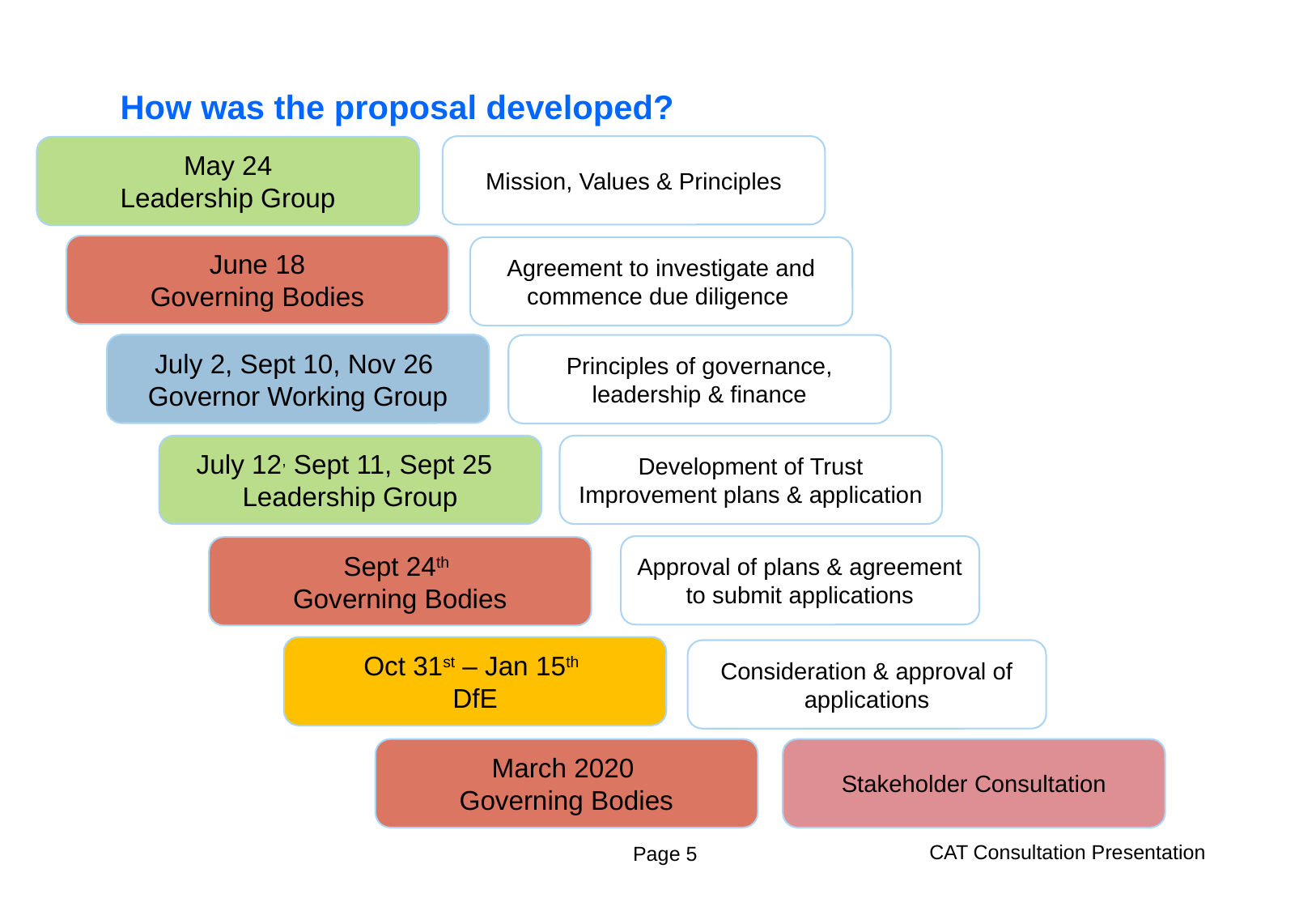

How was the proposal developed?

Mission, Values & Principles
May 24
Leadership Group
June 18
Governing Bodies
Agreement to investigate and commence due diligence
July 2, Sept 10, Nov 26
Governor Working Group
Principles of governance, leadership & finance
July 12, Sept 11, Sept 25
Leadership Group
Development of Trust Improvement plans & application
Approval of plans & agreement to submit applications
Sept 24th
Governing Bodies
Oct 31st – Jan 15th
DfE
Consideration & approval of applications
March 2020
Governing Bodies
Stakeholder Consultation